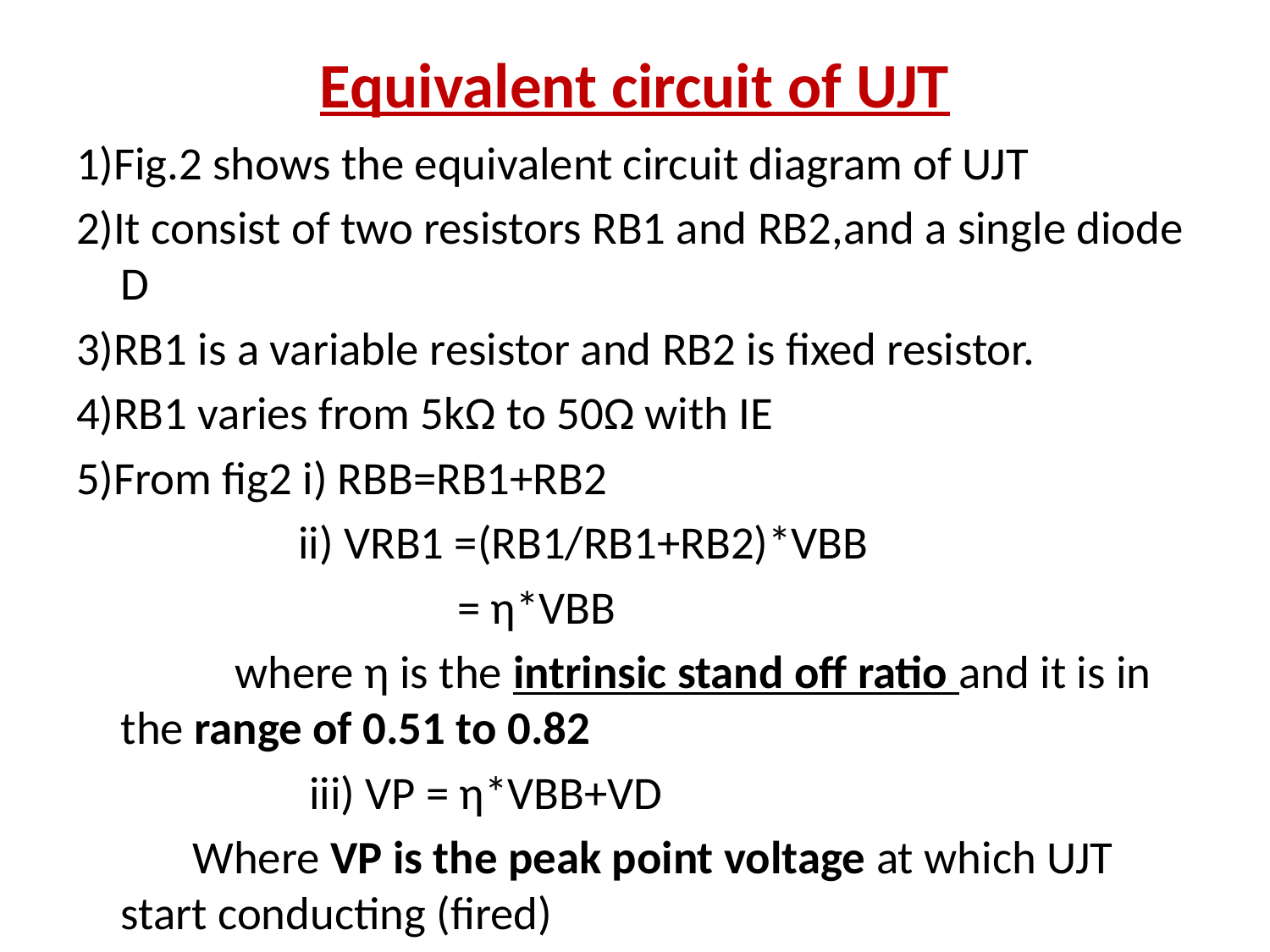

# Equivalent circuit of UJT
1)Fig.2 shows the equivalent circuit diagram of UJT
2)It consist of two resistors RB1 and RB2,and a single diode D
3)RB1 is a variable resistor and RB2 is fixed resistor.
4)RB1 varies from 5kΩ to 50Ω with IE
5)From fig2 i) RBB=RB1+RB2
                     ii) VRB1 =(RB1/RB1+RB2)*VBB
                                    = η*VBB
               where η is the intrinsic stand off ratio and it is in the range of 0.51 to 0.82
                      iii) VP = η*VBB+VD
           Where VP is the peak point voltage at which UJT start conducting (fired)